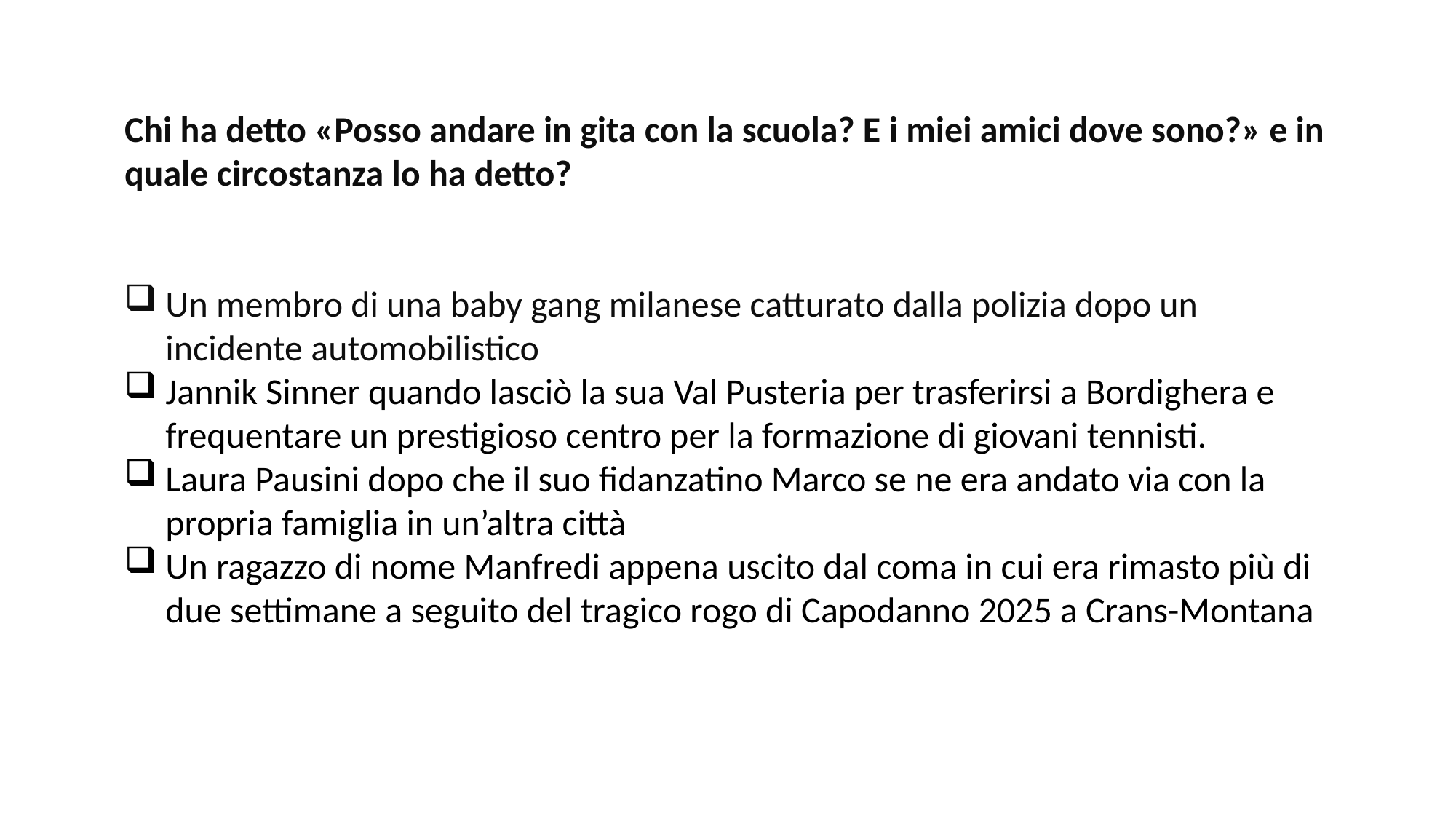

Chi ha detto «Posso andare in gita con la scuola? E i miei amici dove sono?» e in quale circostanza lo ha detto?

Un membro di una baby gang milanese catturato dalla polizia dopo un incidente automobilistico
Jannik Sinner quando lasciò la sua Val Pusteria per trasferirsi a Bordighera e frequentare un prestigioso centro per la formazione di giovani tennisti.
Laura Pausini dopo che il suo fidanzatino Marco se ne era andato via con la propria famiglia in un’altra città
Un ragazzo di nome Manfredi appena uscito dal coma in cui era rimasto più di due settimane a seguito del tragico rogo di Capodanno 2025 a Crans-Montana